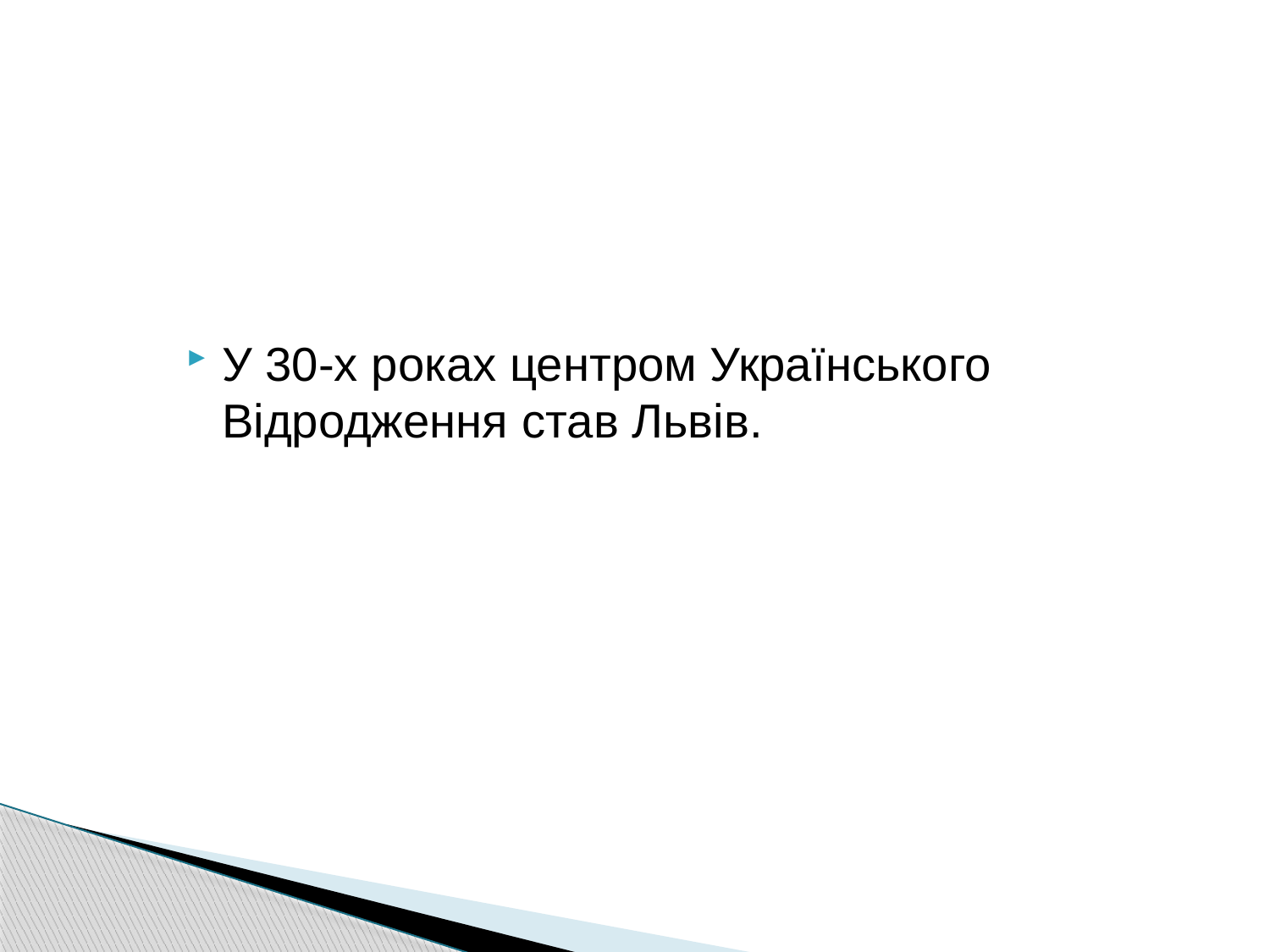

#
У 30-х роках центром Українського Відродження став Львів.